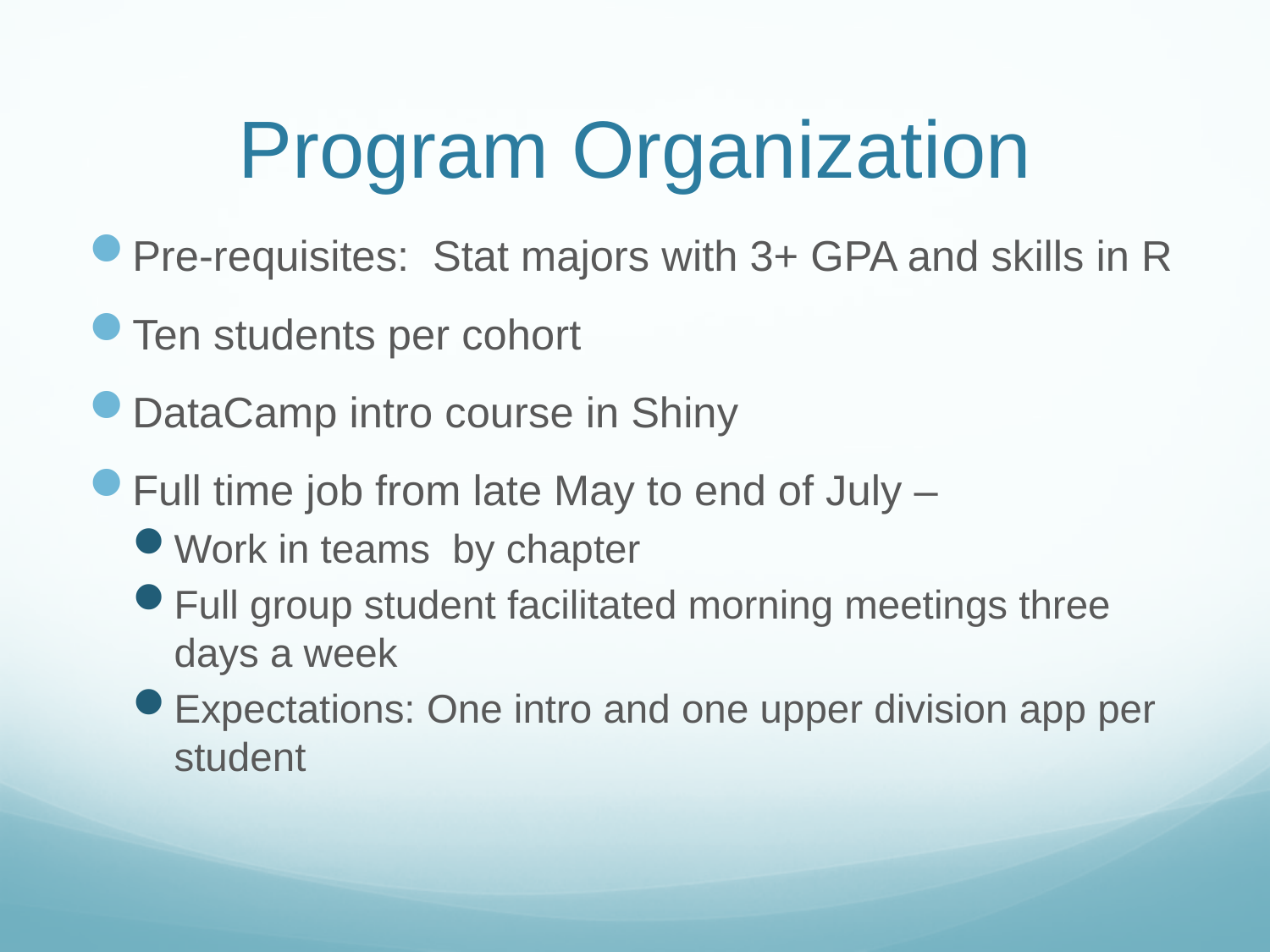

# Program Organization
Pre-requisites:  Stat majors with 3+ GPA and skills in R
Ten students per cohort
DataCamp intro course in Shiny
Full time job from late May to end of July –
Work in teams  by chapter
Full group student facilitated morning meetings three days a week
Expectations: One intro and one upper division app per student